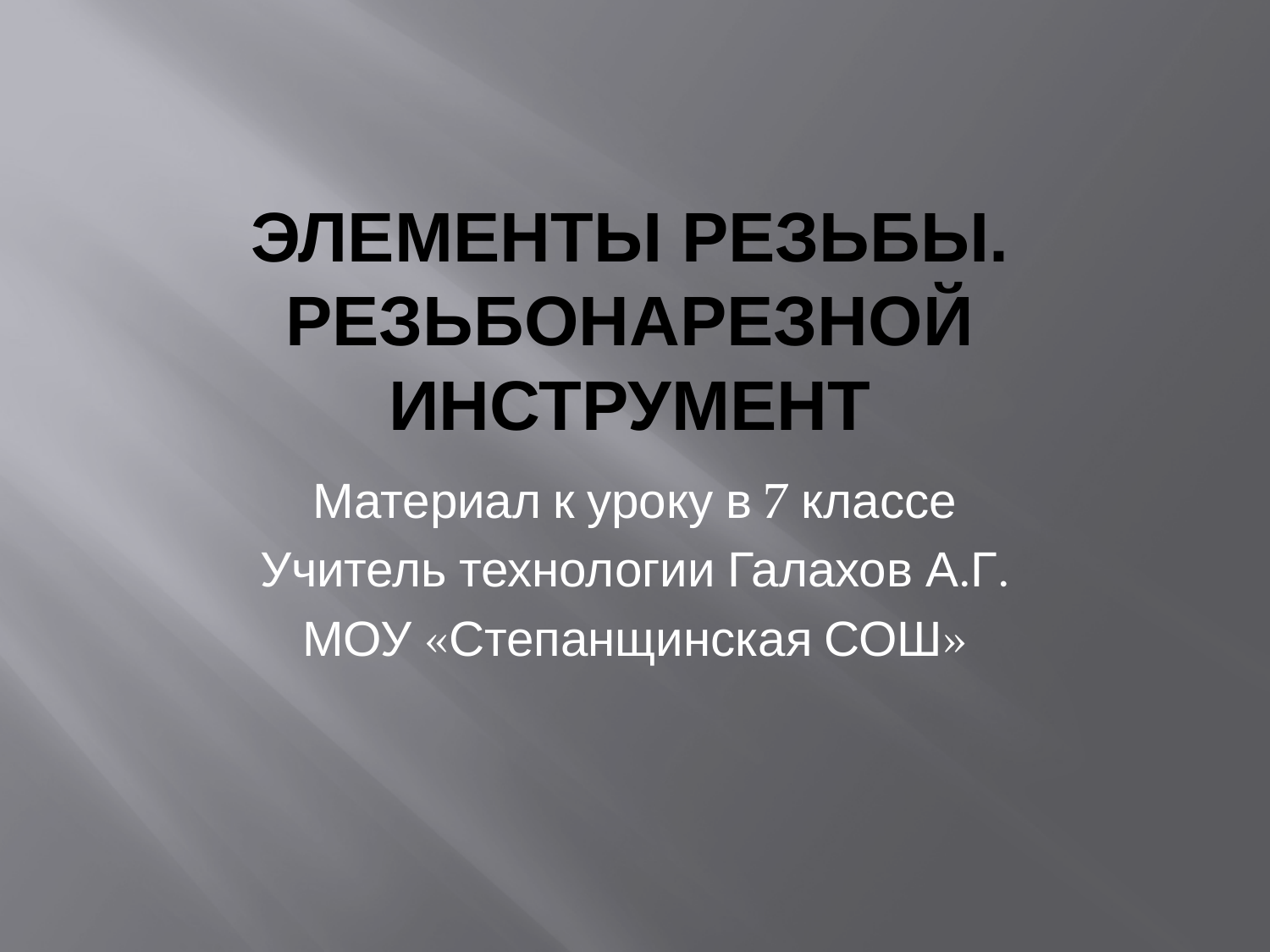

# Элементы резьбы. Резьбонарезной инструмент
Материал к уроку в 7 классе
Учитель технологии Галахов А.Г.
МОУ «Степанщинская СОШ»